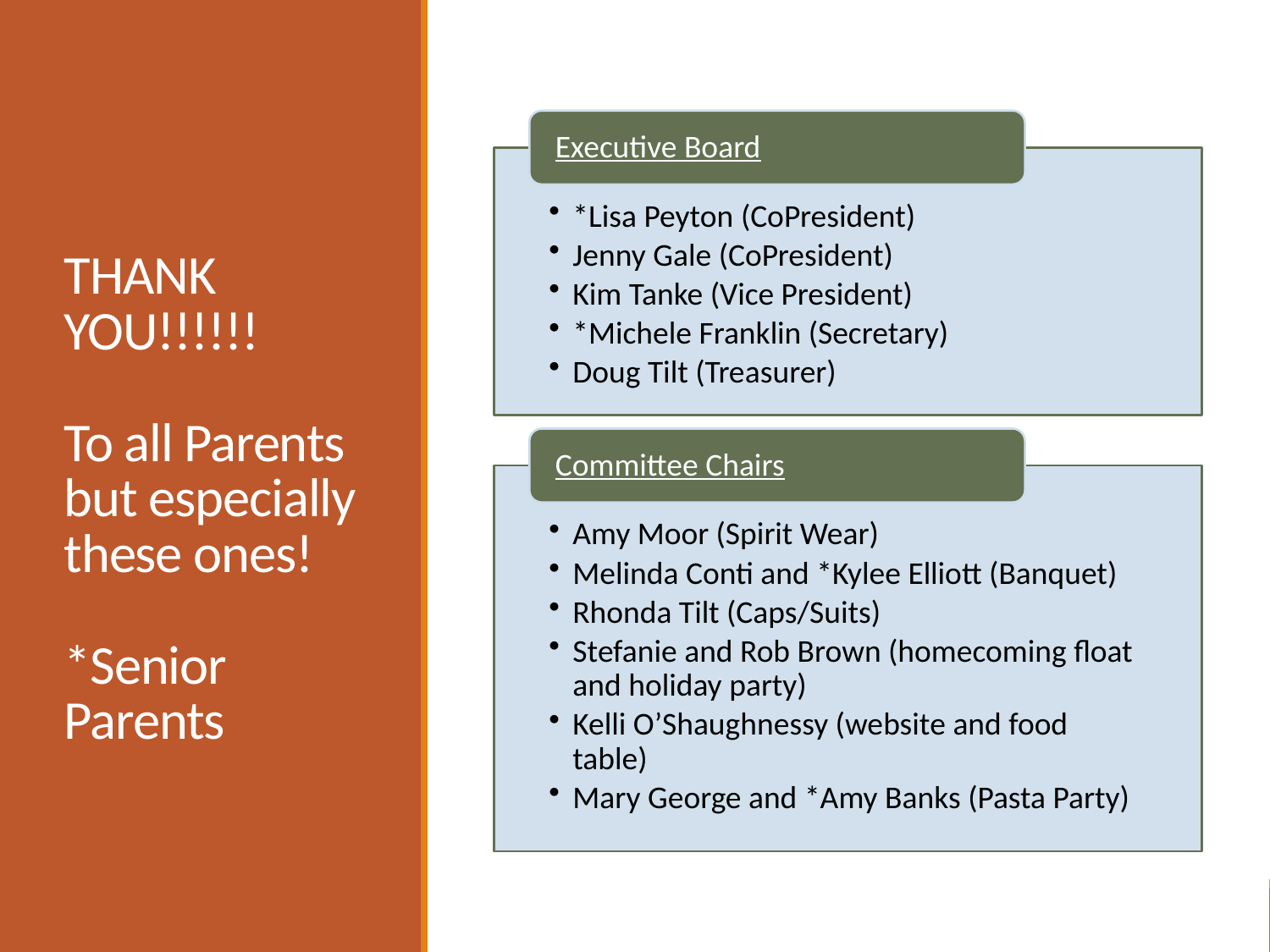

# THANK YOU!!!!!! To all Parents but especially these ones! *Senior Parents
*Lisa Peyton (CoPresident)
Jenny Gale (CoPresident)
Kim Tanke (Vice President)
*Michele Franklin (Secretary)
Doug Tilt (Treasurer)
Executive Board
Amy Moor (Spirit Wear)
Melinda Conti and *Kylee Elliott (Banquet)
Rhonda Tilt (Caps/Suits)
Stefanie and Rob Brown (homecoming float and holiday party)
Kelli O’Shaughnessy (website and food table)
Mary George and *Amy Banks (Pasta Party)
Committee Chairs